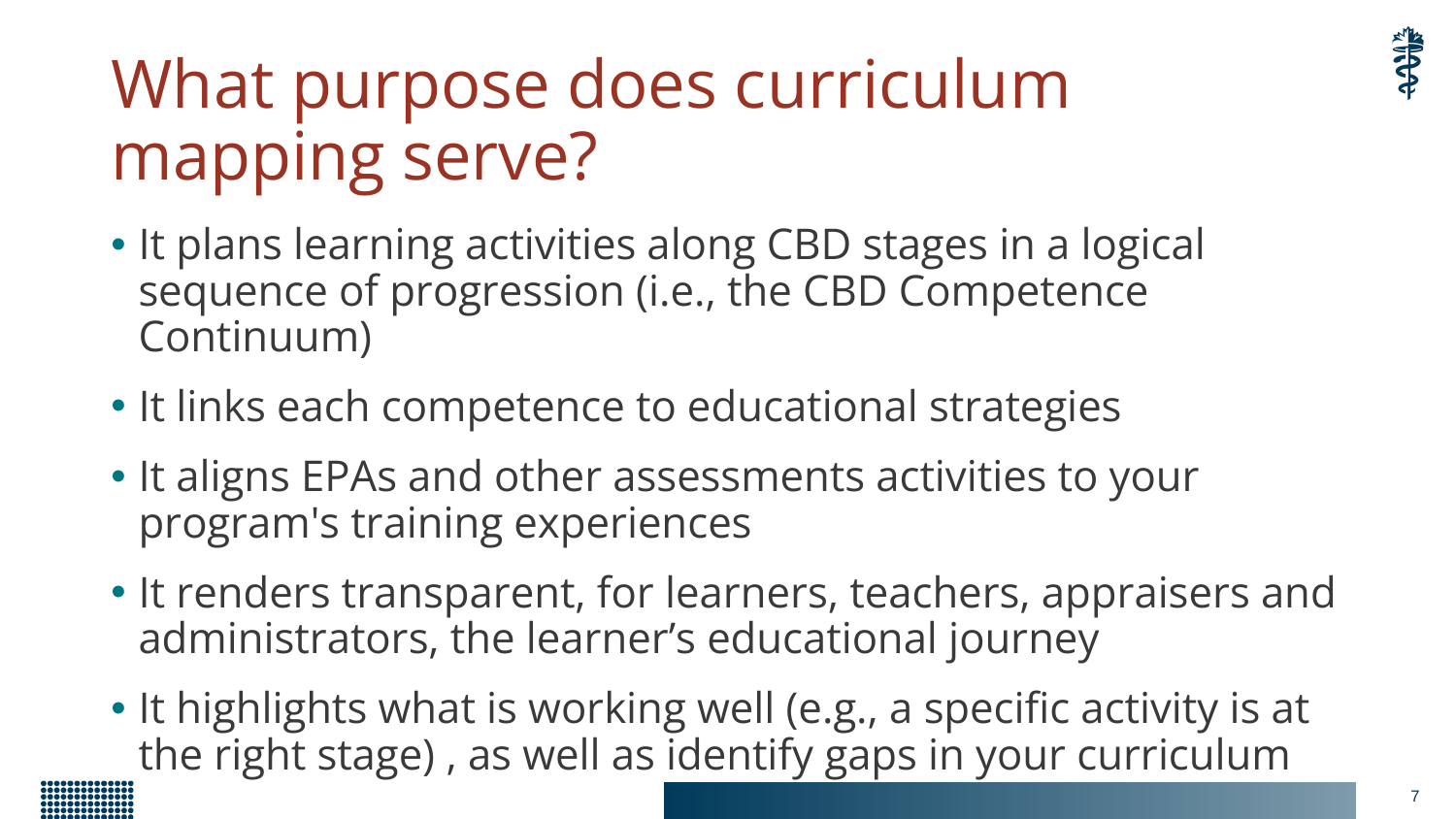

# What purpose does curriculum mapping serve?
It plans learning activities along CBD stages in a logical sequence of progression (i.e., the CBD Competence Continuum)
It links each competence to educational strategies
It aligns EPAs and other assessments activities to your program's training experiences
It renders transparent, for learners, teachers, appraisers and administrators, the learner’s educational journey
It highlights what is working well (e.g., a specific activity is at the right stage) , as well as identify gaps in your curriculum

7